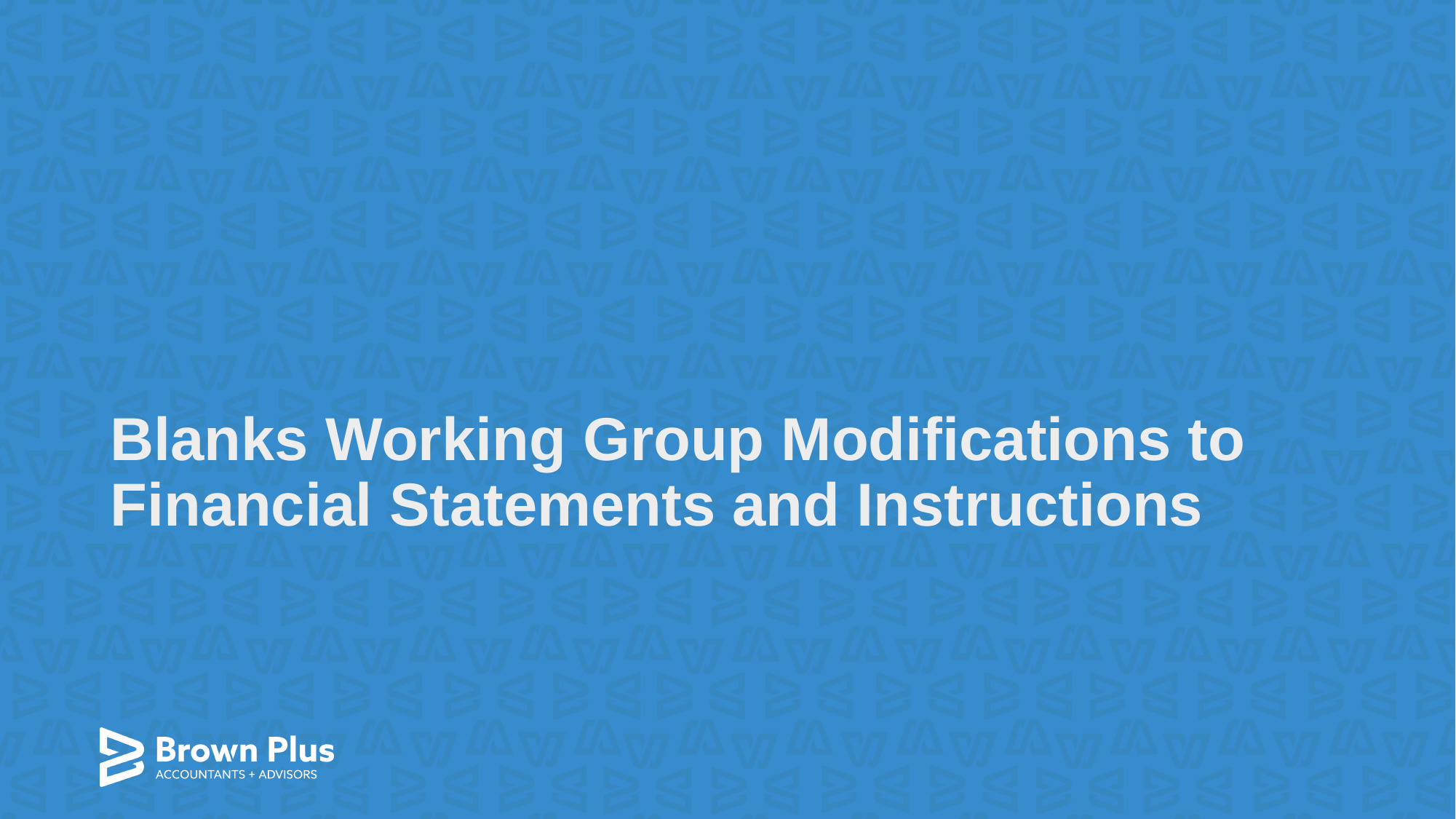

# Blanks Working Group Modifications to Financial Statements and Instructions